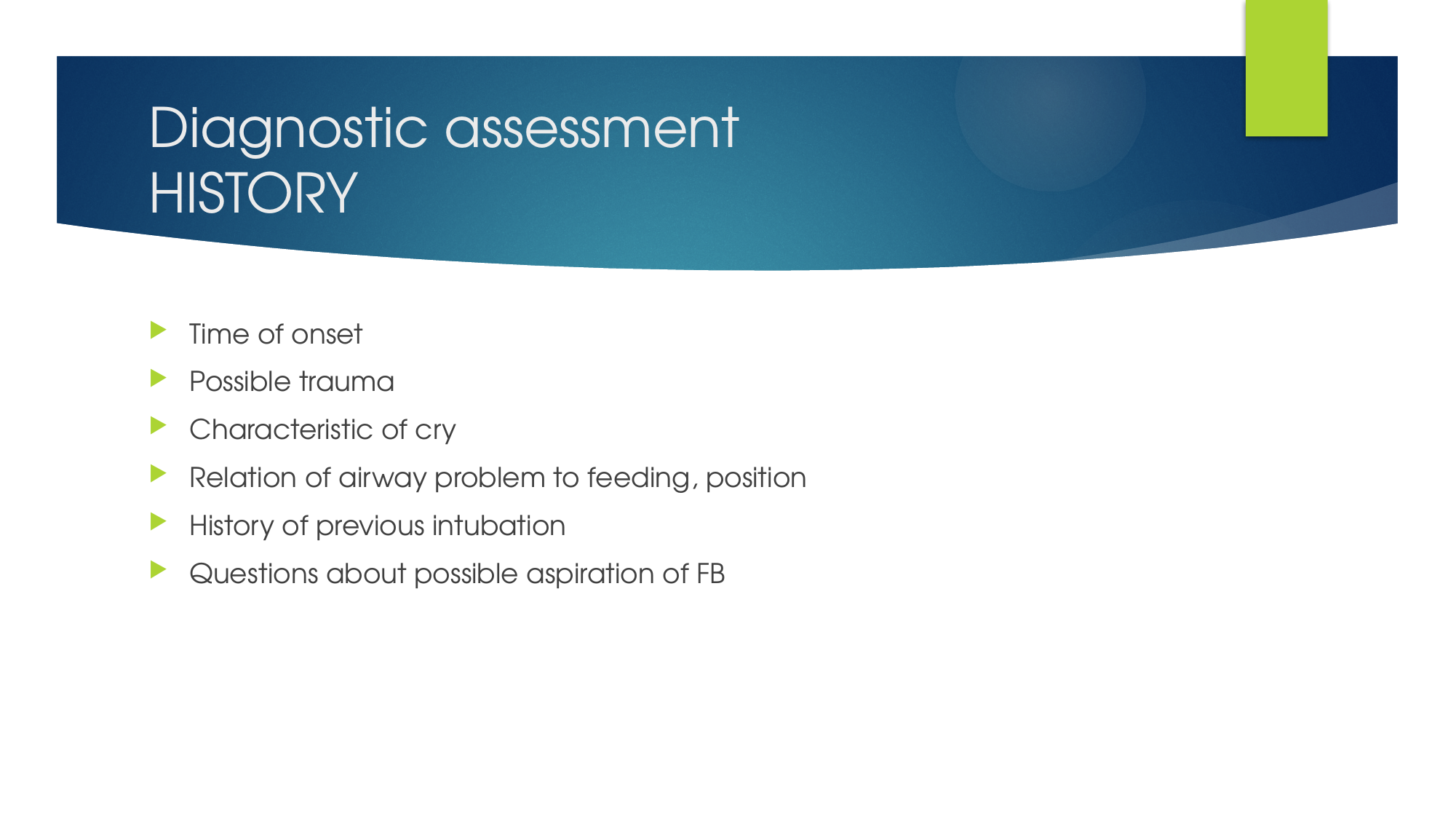

# Diagnostic assessment HISTORY
Time of onset
Possible trauma
Characteristic of cry
Relation of airway problem to feeding, position
History of previous intubation
Questions about possible aspiration of FB